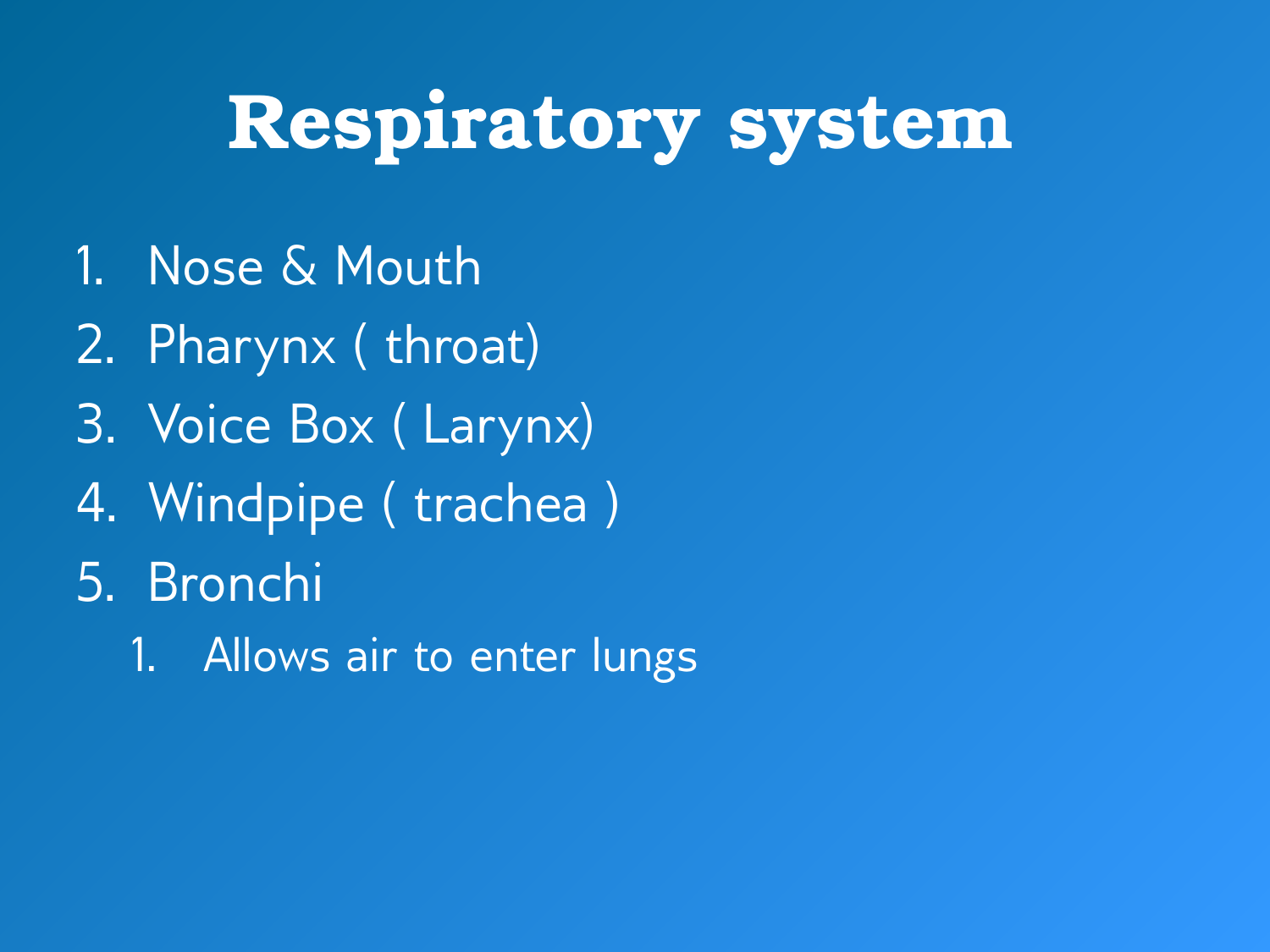

# Respiratory system
Nose & Mouth
Pharynx ( throat)
Voice Box ( Larynx)
Windpipe ( trachea )
Bronchi
Allows air to enter lungs